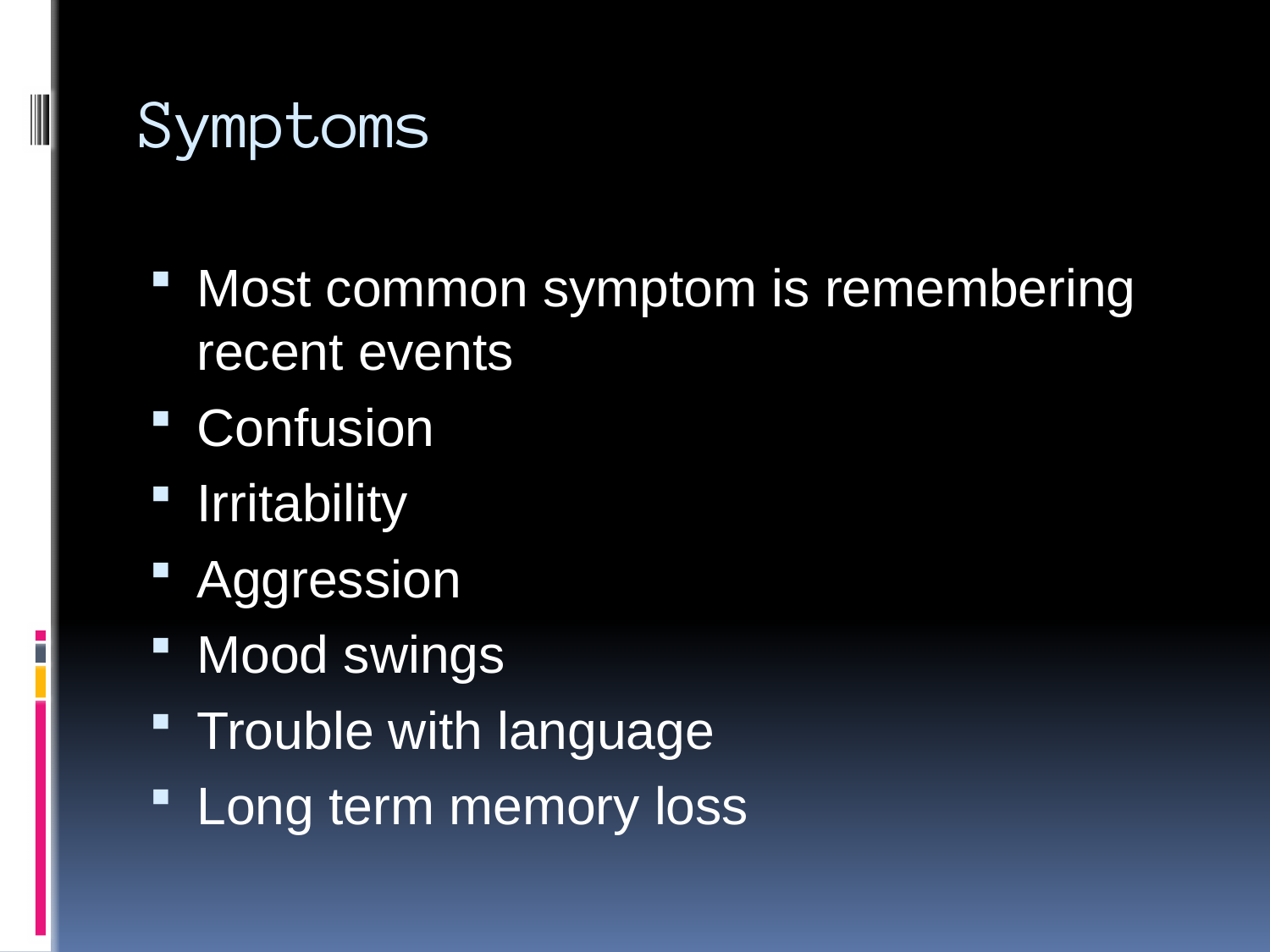

# Symptoms
Most common symptom is remembering recent events
Confusion
Irritability
Aggression
Mood swings
Trouble with language
Long term memory loss